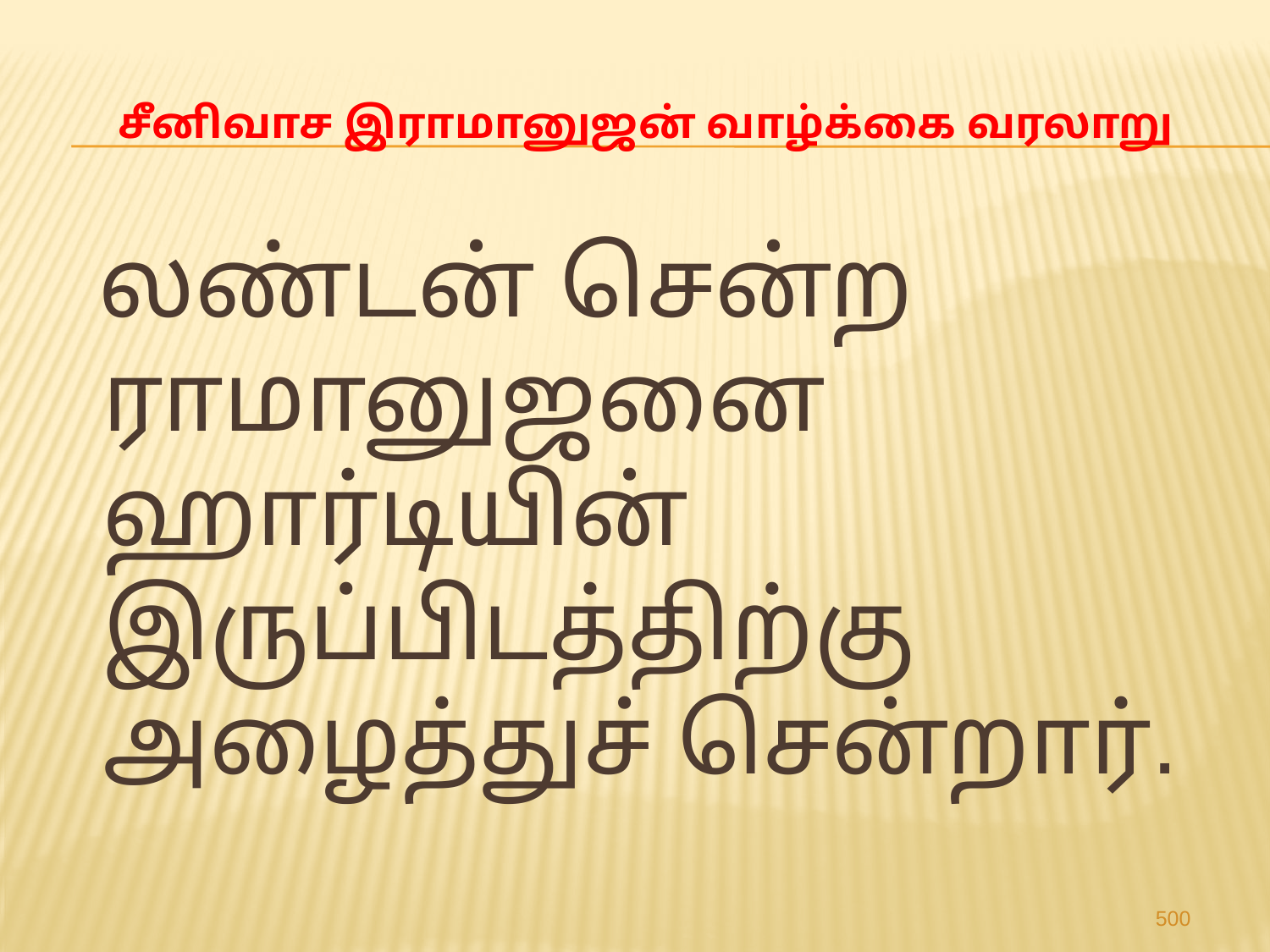

# சீனிவாச இராமானுஜன் வாழ்க்கை வரலாறு
   லண்டன் சென்ற ராமானுஜனை ஹார்டியின் இருப்பிடத்திற்கு அழைத்துச் சென்றார்.

500